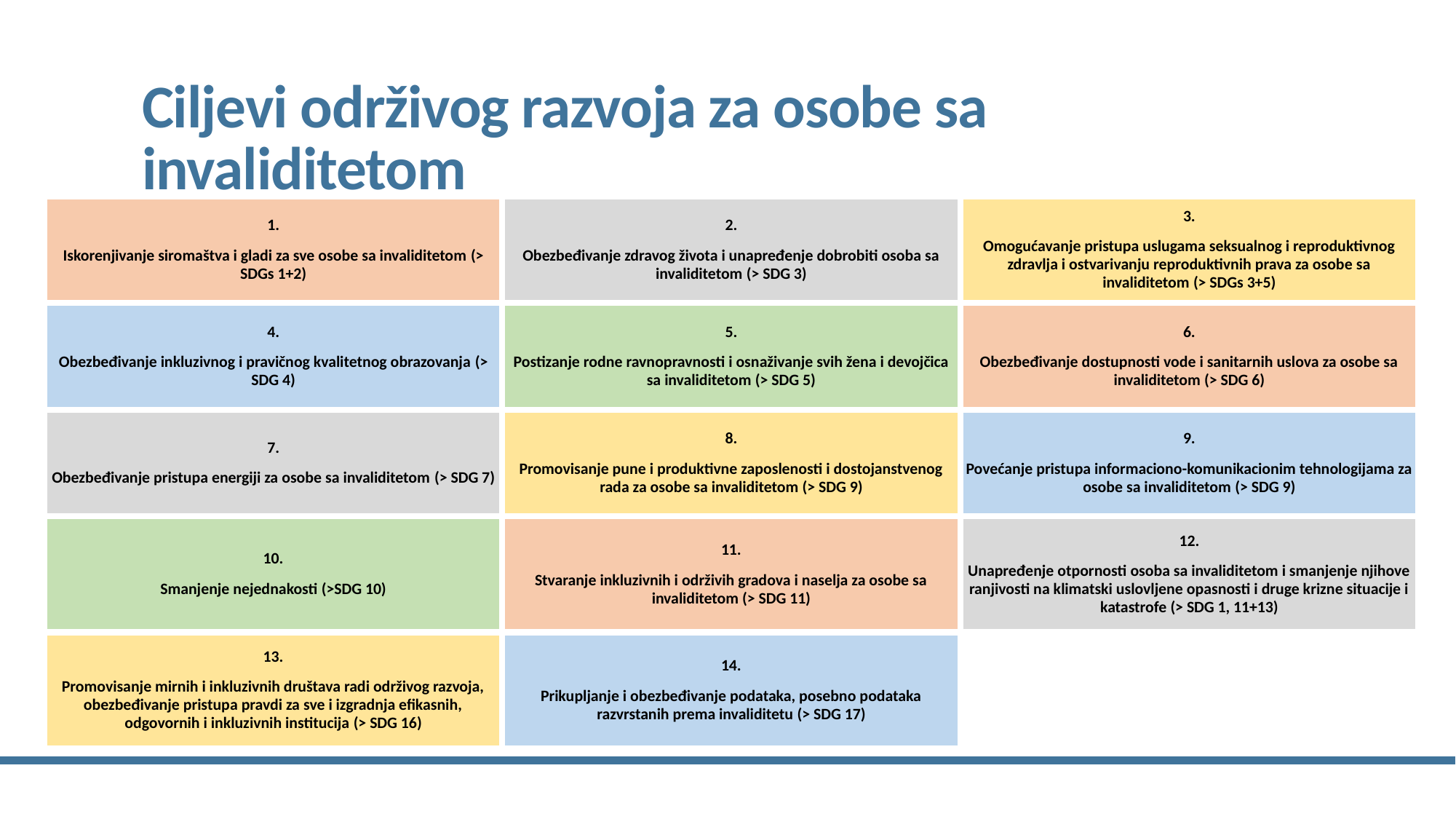

# Ciljevi održivog razvoja za osobe sa invaliditetom
| 1. Iskorenjivanje siromaštva i gladi za sve osobe sa invaliditetom (> SDGs 1+2) | 2. Obezbeđivanje zdravog života i unapređenje dobrobiti osoba sa invaliditetom (> SDG 3) | 3. Omogućavanje pristupa uslugama seksualnog i reproduktivnog zdravlja i ostvarivanju reproduktivnih prava za osobe sa invaliditetom (> SDGs 3+5) |
| --- | --- | --- |
| 4. Obezbeđivanje inkluzivnog i pravičnog kvalitetnog obrazovanja (> SDG 4) | 5. Postizanje rodne ravnopravnosti i osnaživanje svih žena i devojčica sa invaliditetom (> SDG 5) | 6. Obezbeđivanje dostupnosti vode i sanitarnih uslova za osobe sa invaliditetom (> SDG 6) |
| 7. Obezbeđivanje pristupa energiji za osobe sa invaliditetom (> SDG 7) | 8. Promovisanje pune i produktivne zaposlenosti i dostojanstvenog rada za osobe sa invaliditetom (> SDG 9) | 9. Povećanje pristupa informaciono-komunikacionim tehnologijama za osobe sa invaliditetom (> SDG 9) |
| 10. Smanjenje nejednakosti (>SDG 10) | 11. Stvaranje inkluzivnih i održivih gradova i naselja za osobe sa invaliditetom (> SDG 11) | 12. Unapređenje otpornosti osoba sa invaliditetom i smanjenje njihove ranjivosti na klimatski uslovljene opasnosti i druge krizne situacije i katastrofe (> SDG 1, 11+13) |
| 13. Promovisanje mirnih i inkluzivnih društava radi održivog razvoja, obezbeđivanje pristupa pravdi za sve i izgradnja efikasnih, odgovornih i inkluzivnih institucija (> SDG 16) | 14. Prikupljanje i obezbeđivanje podataka, posebno podataka razvrstanih prema invaliditetu (> SDG 17) |  |